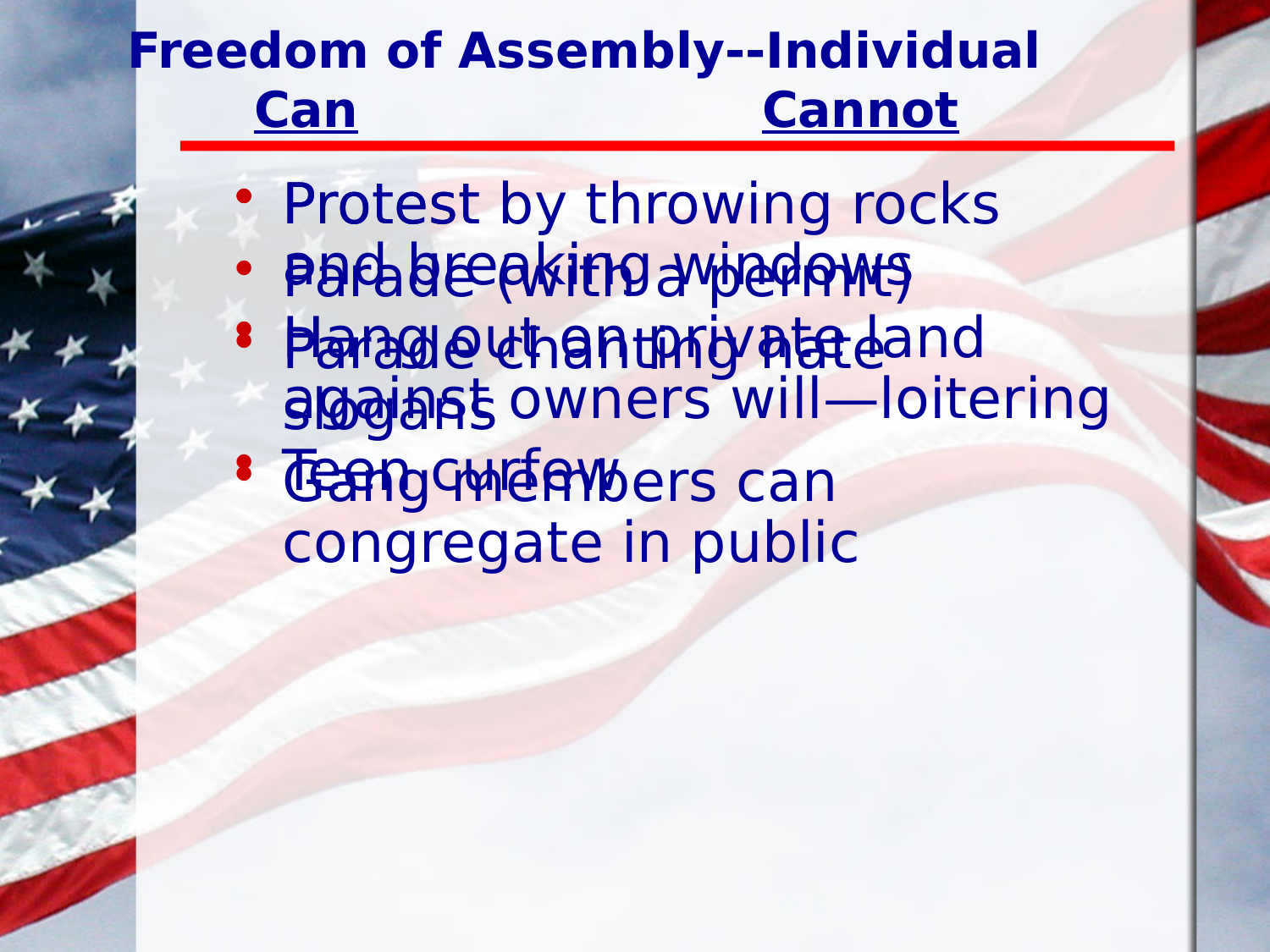

# Freedom of Assembly--Individual Can				Cannot
Protest
Parade (with a permit)
Parade chanting hate slogans
Gang members can congregate in public
Protest by throwing rocks and breaking windows
Hang out on private land against owners will—loitering
Teen curfew